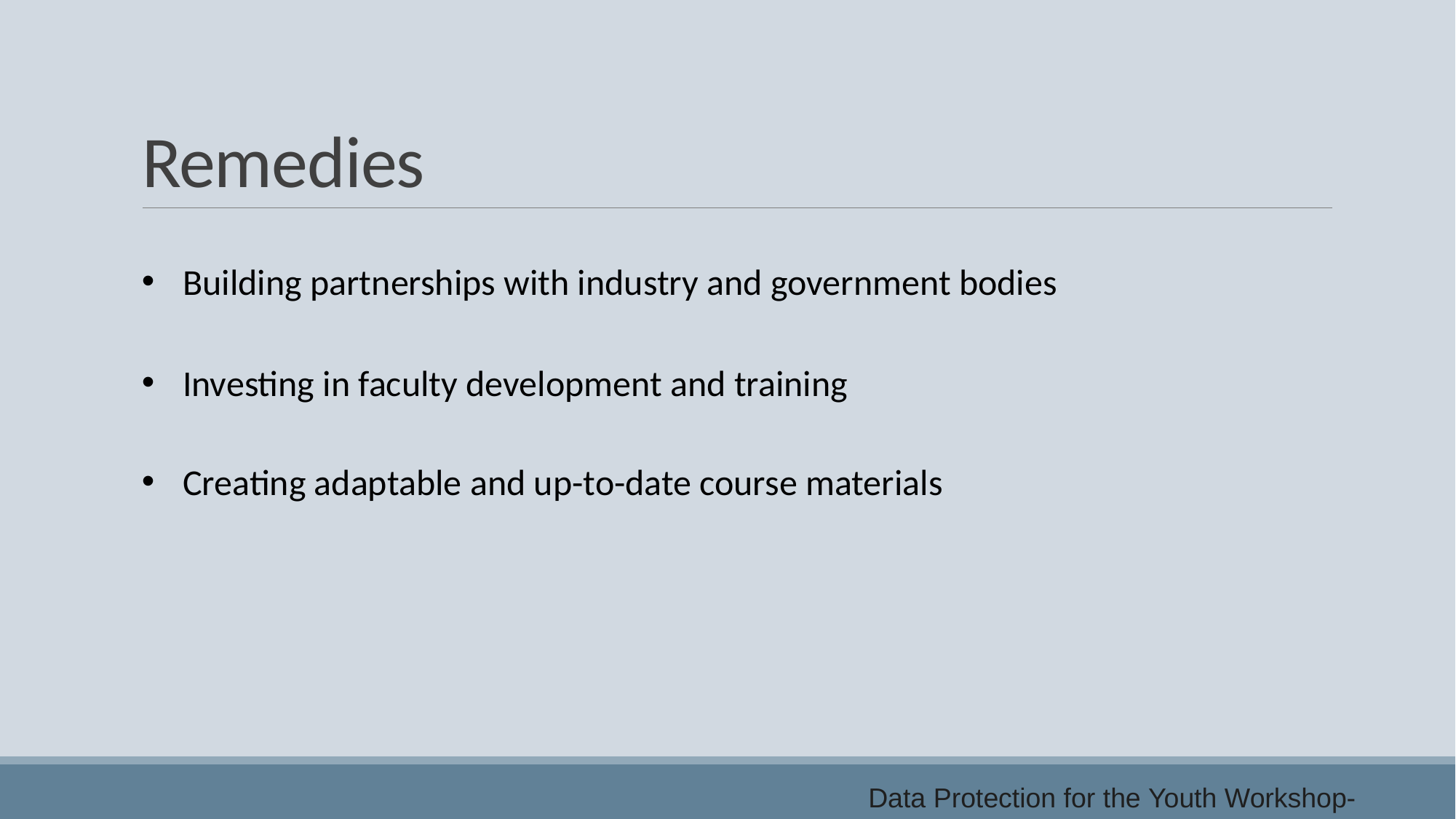

# Remedies
Building partnerships with industry and government bodies
Investing in faculty development and training

Creating adaptable and up-to-date course materials

Data Protection for the Youth Workshop- 18.07.24